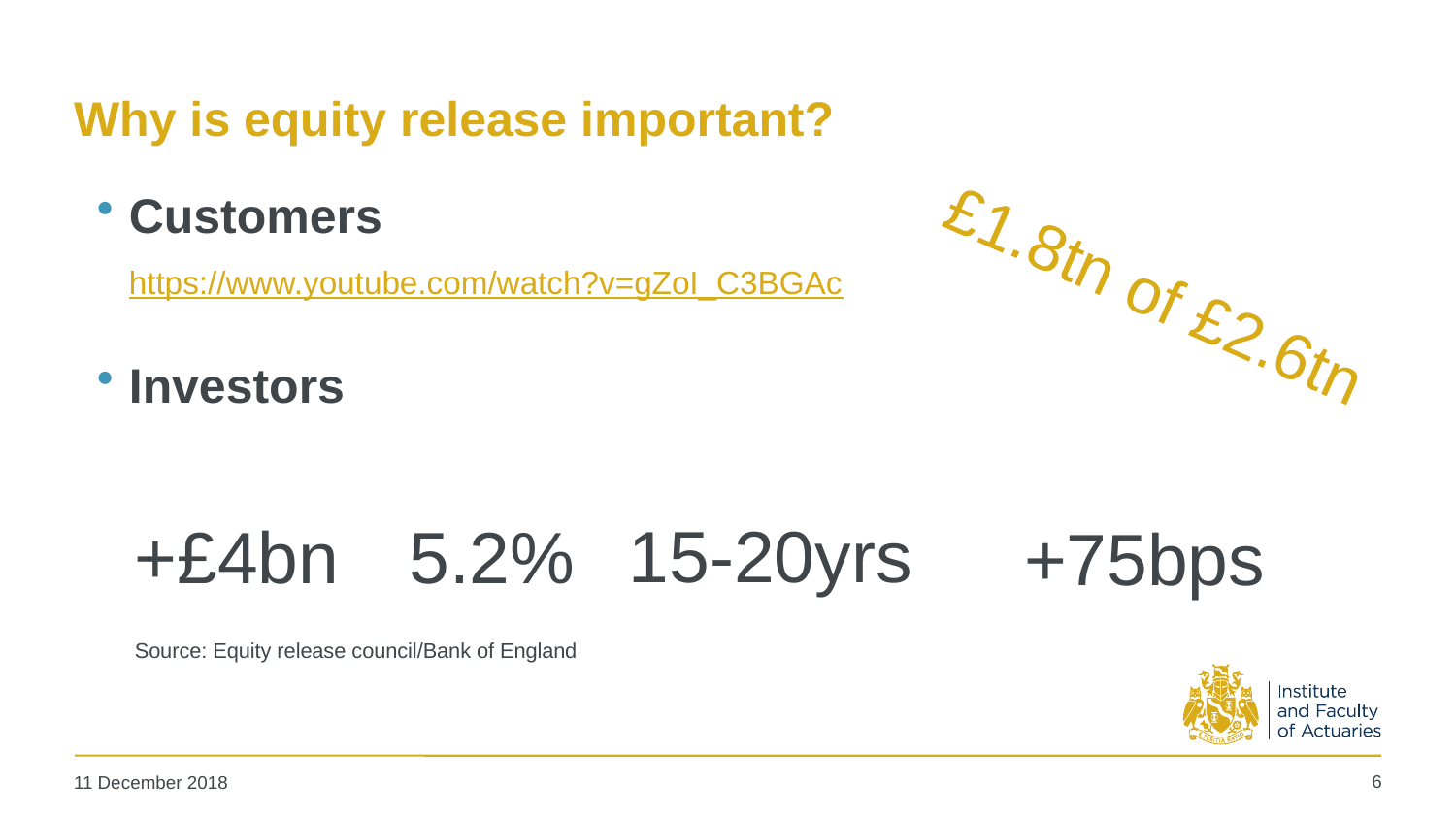

# Why is equity release important?
Customers https://www.youtube.com/watch?v=gZoI_C3BGAc
Investors

£1.8tn of £2.6tn

15-20yrs
+£4bn
5.2%
+75bps
Source: Equity release council/Bank of England
6
11 December 2018